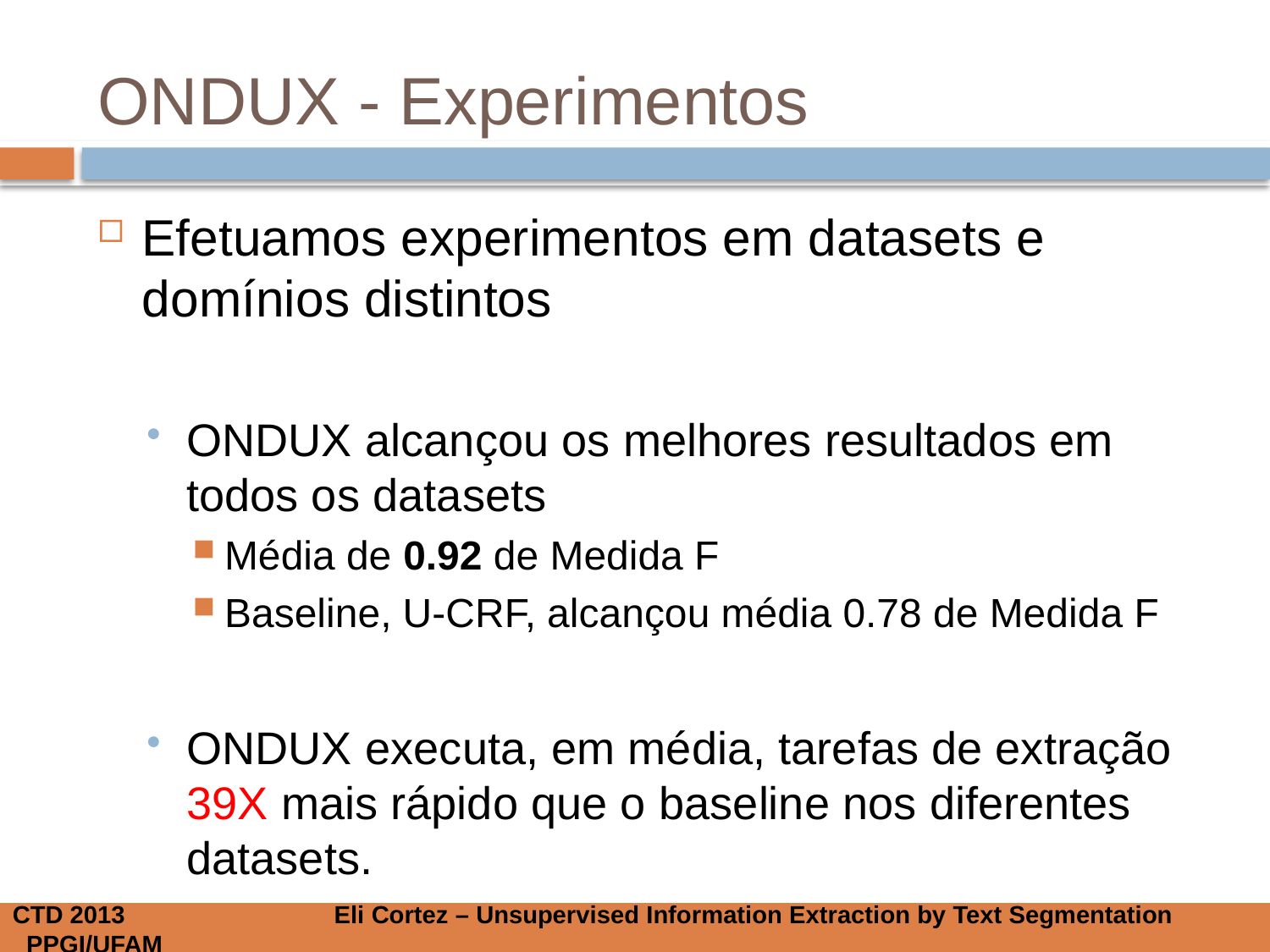

# ONDUX - Experimentos
Efetuamos experimentos em datasets e domínios distintos

ONDUX alcançou os melhores resultados em todos os datasets
Média de 0.92 de Medida F
Baseline, U-CRF, alcançou média 0.78 de Medida F

ONDUX executa, em média, tarefas de extração 39X mais rápido que o baseline nos diferentes datasets.